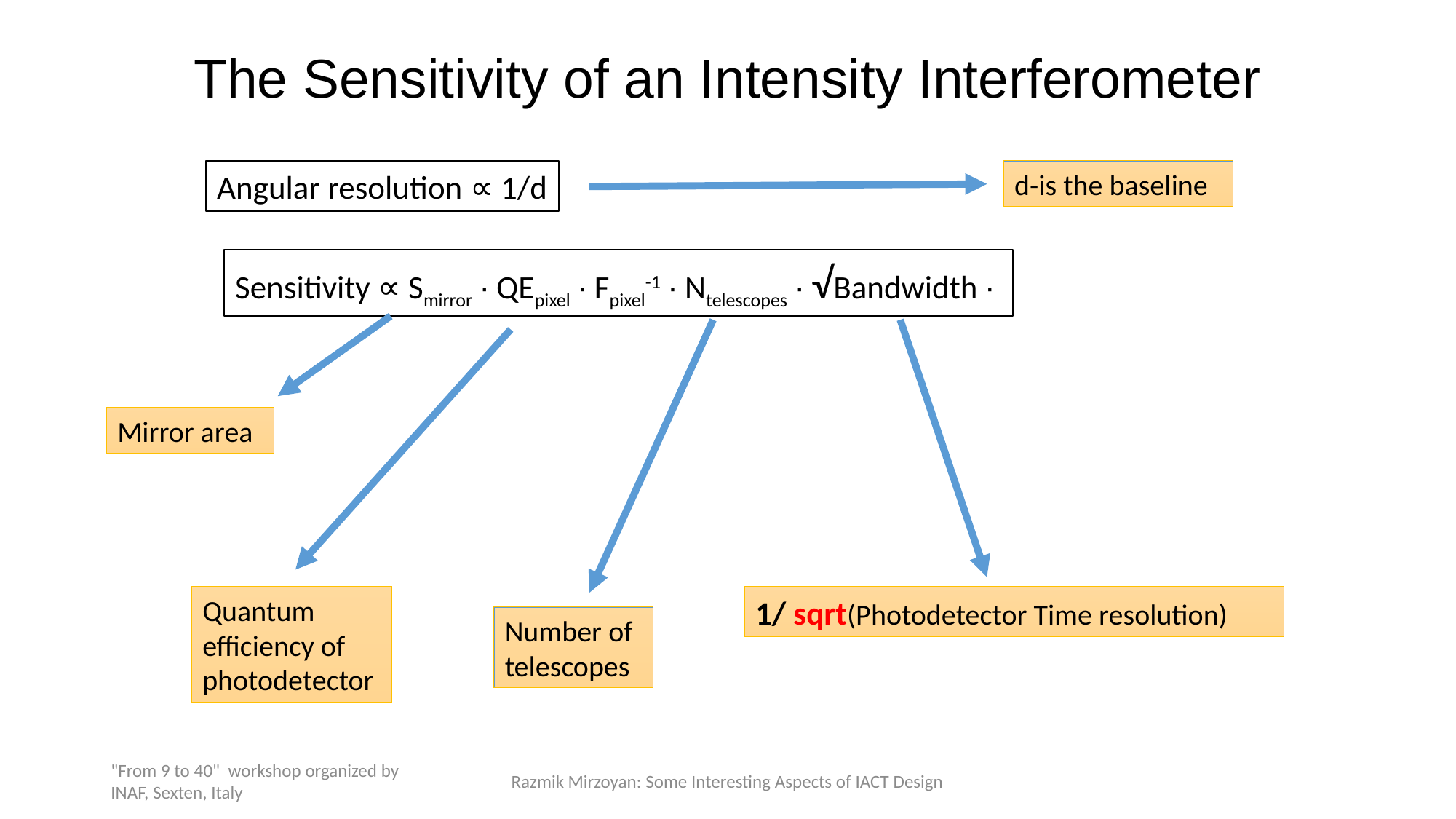

# The Sensitivity of an Intensity Interferometer
d-is the baseline
Angular resolution ∝ 1/d
Sensitivity ∝ Smirror ∙ QEpixel ∙ Fpixel-1 ∙ Ntelescopes ∙ √Bandwidth ∙
Mirror area
Quantum efficiency of photodetector
1/ sqrt(Photodetector Time resolution)
Number of telescopes
"From 9 to 40"  workshop organized by INAF, Sexten, Italy
Razmik Mirzoyan: Some Interesting Aspects of IACT Design
35